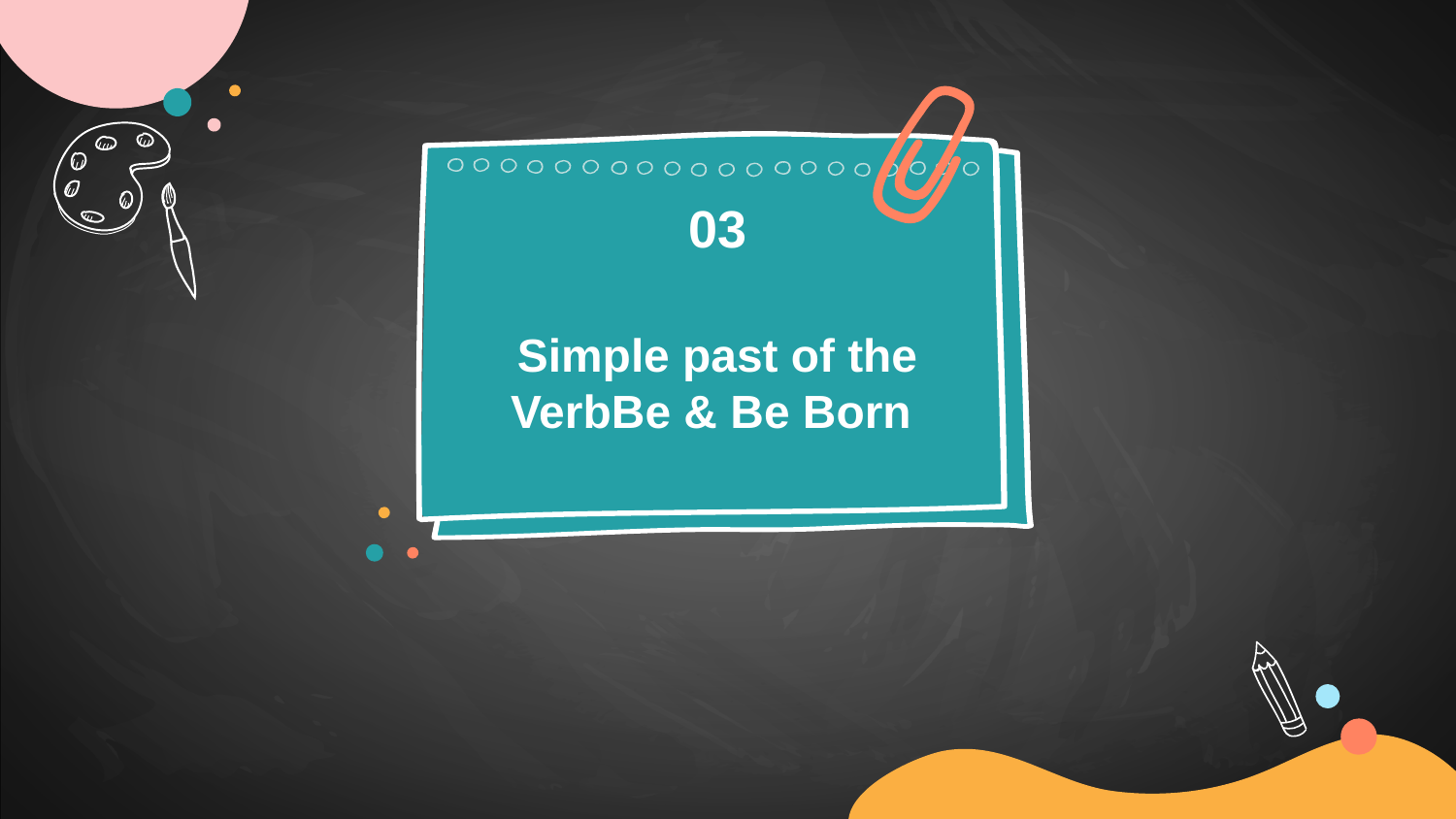

03

# Simple past of the VerbBe & Be Born